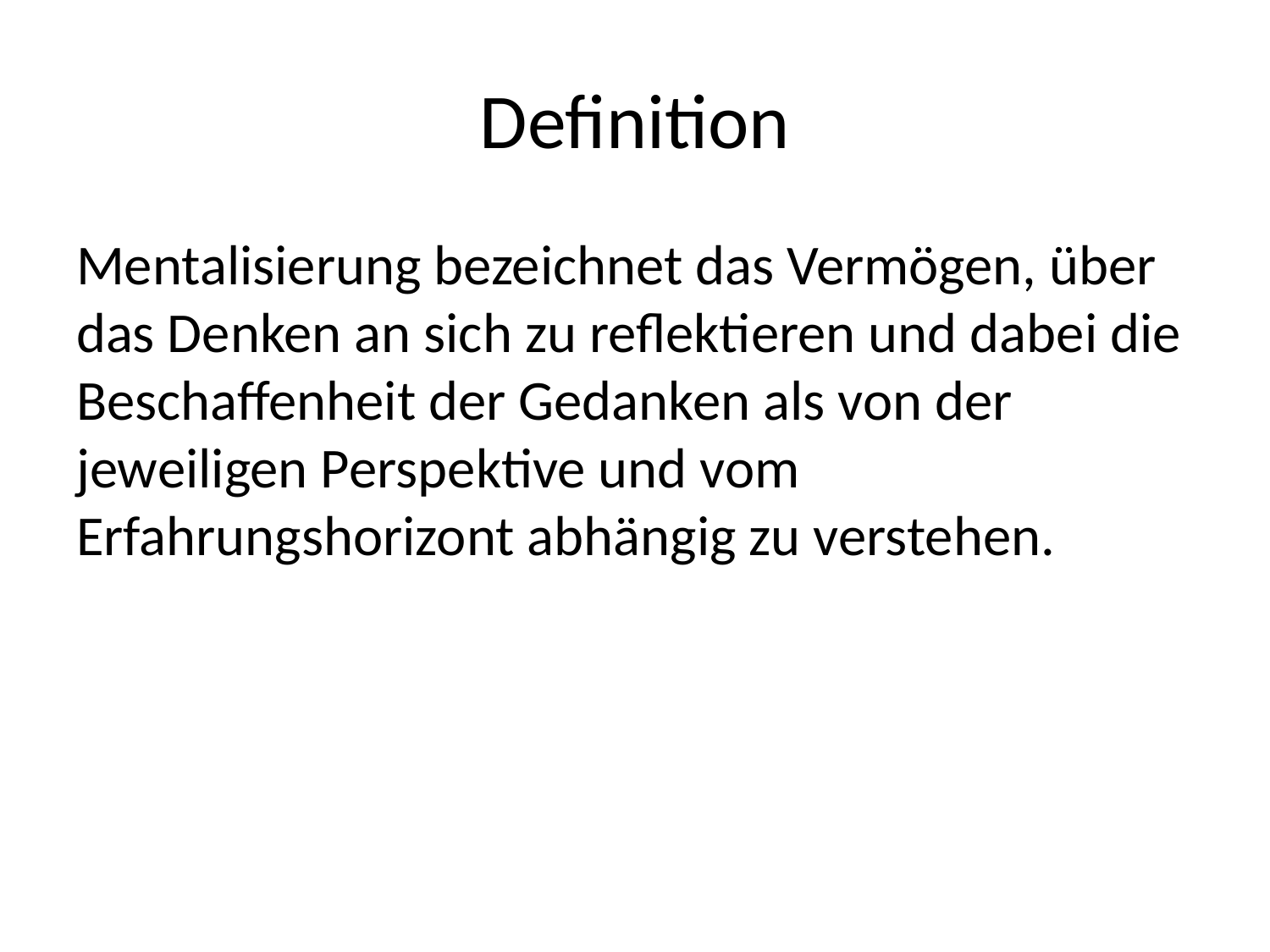

# Definition
Mentalisierung bezeichnet das Vermögen, über das Denken an sich zu reflektieren und dabei die Beschaffenheit der Gedanken als von der jeweiligen Perspektive und vom Erfahrungshorizont abhängig zu verstehen.